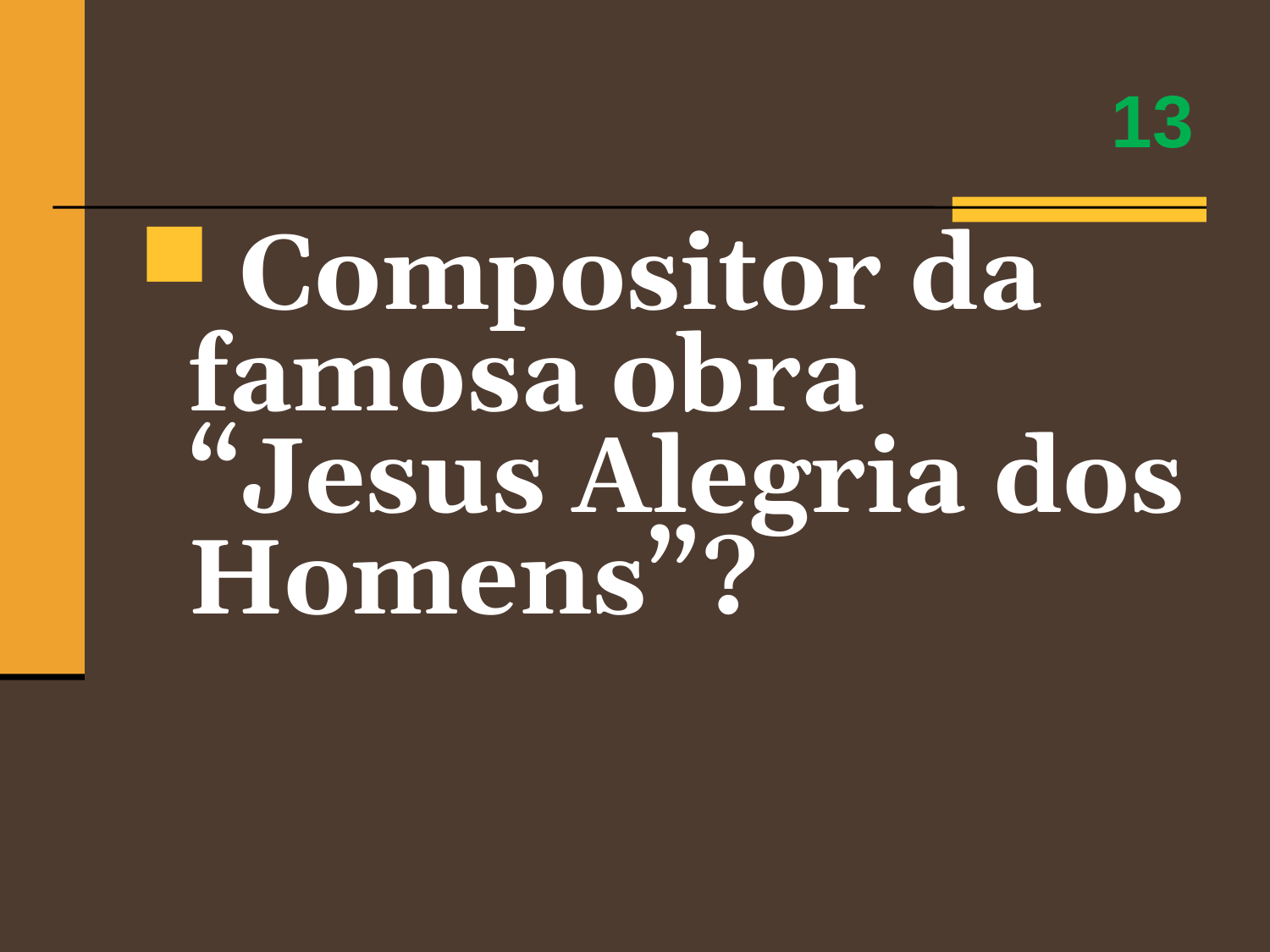

# 13
 Compositor da famosa obra “Jesus Alegria dos Homens”?